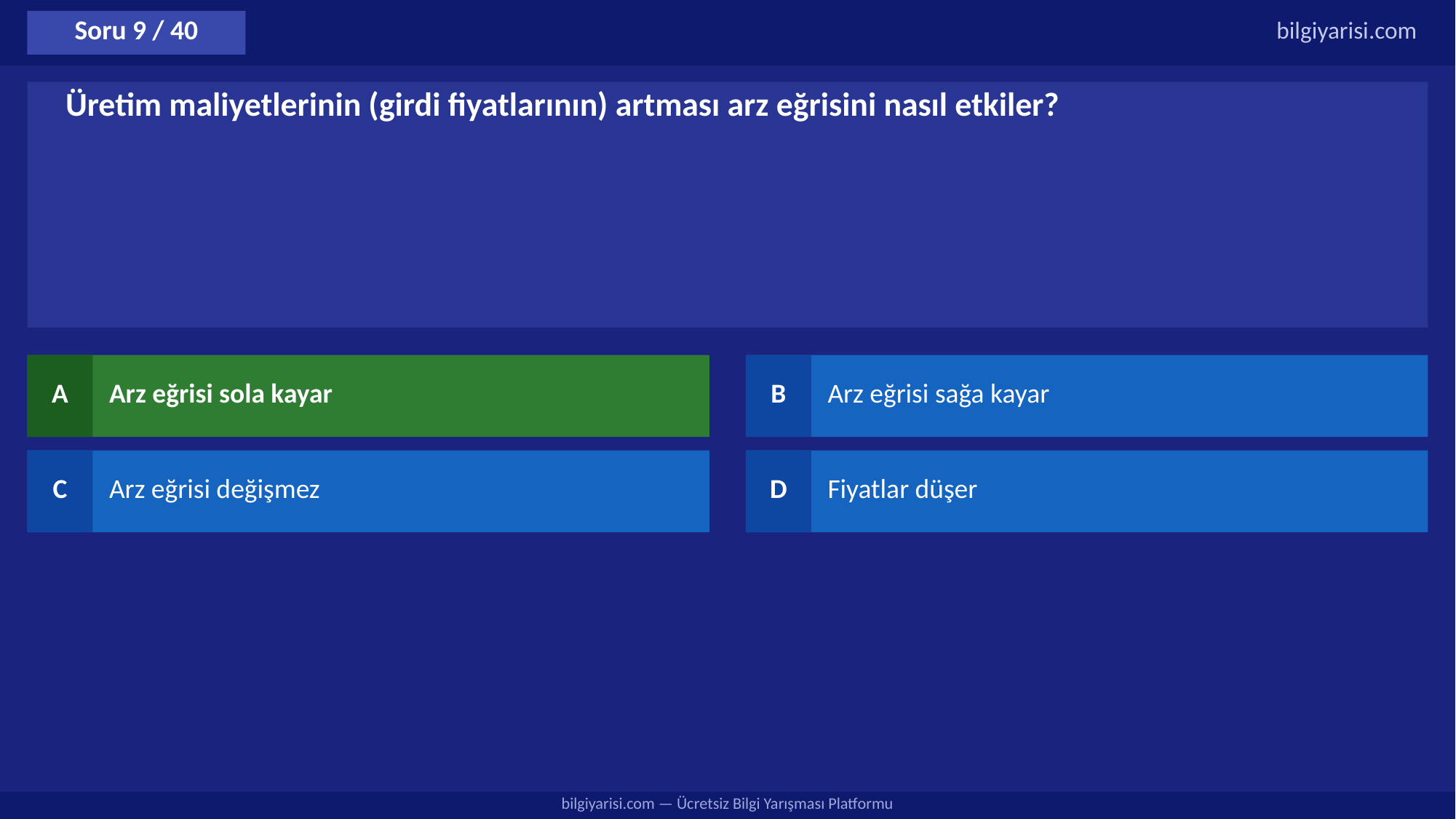

Soru 9 / 40
bilgiyarisi.com

Üretim maliyetlerinin (girdi fiyatlarının) artması arz eğrisini nasıl etkiler?

A
Arz eğrisi sola kayar

B
Arz eğrisi sağa kayar

C
Arz eğrisi değişmez

D
Fiyatlar düşer
bilgiyarisi.com — Ücretsiz Bilgi Yarışması Platformu